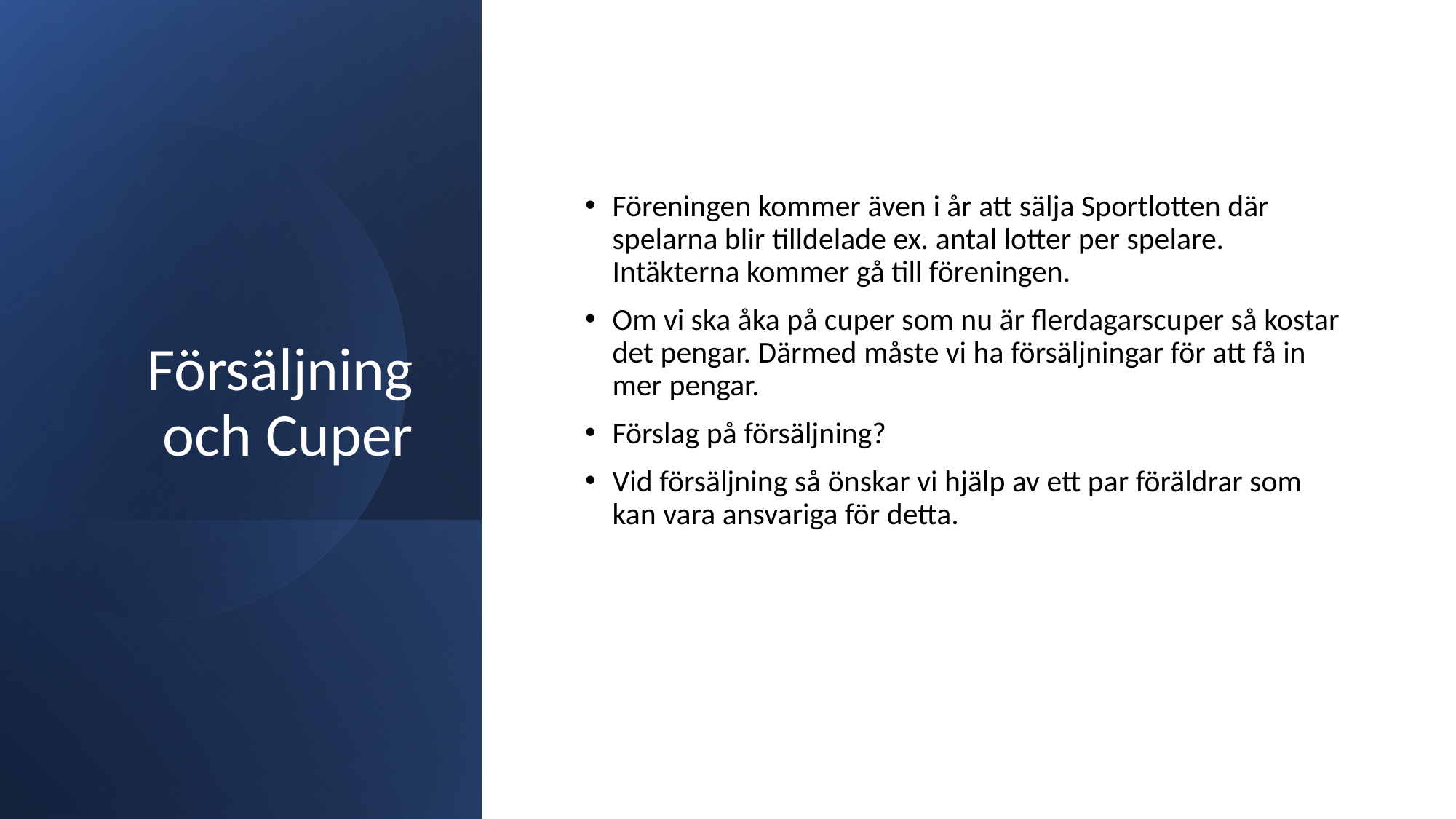

# Försäljning och Cuper
Föreningen kommer även i år att sälja Sportlotten där spelarna blir tilldelade ex. antal lotter per spelare. Intäkterna kommer gå till föreningen.
Om vi ska åka på cuper som nu är flerdagarscuper så kostar det pengar. Därmed måste vi ha försäljningar för att få in mer pengar.
Förslag på försäljning?
Vid försäljning så önskar vi hjälp av ett par föräldrar som kan vara ansvariga för detta.